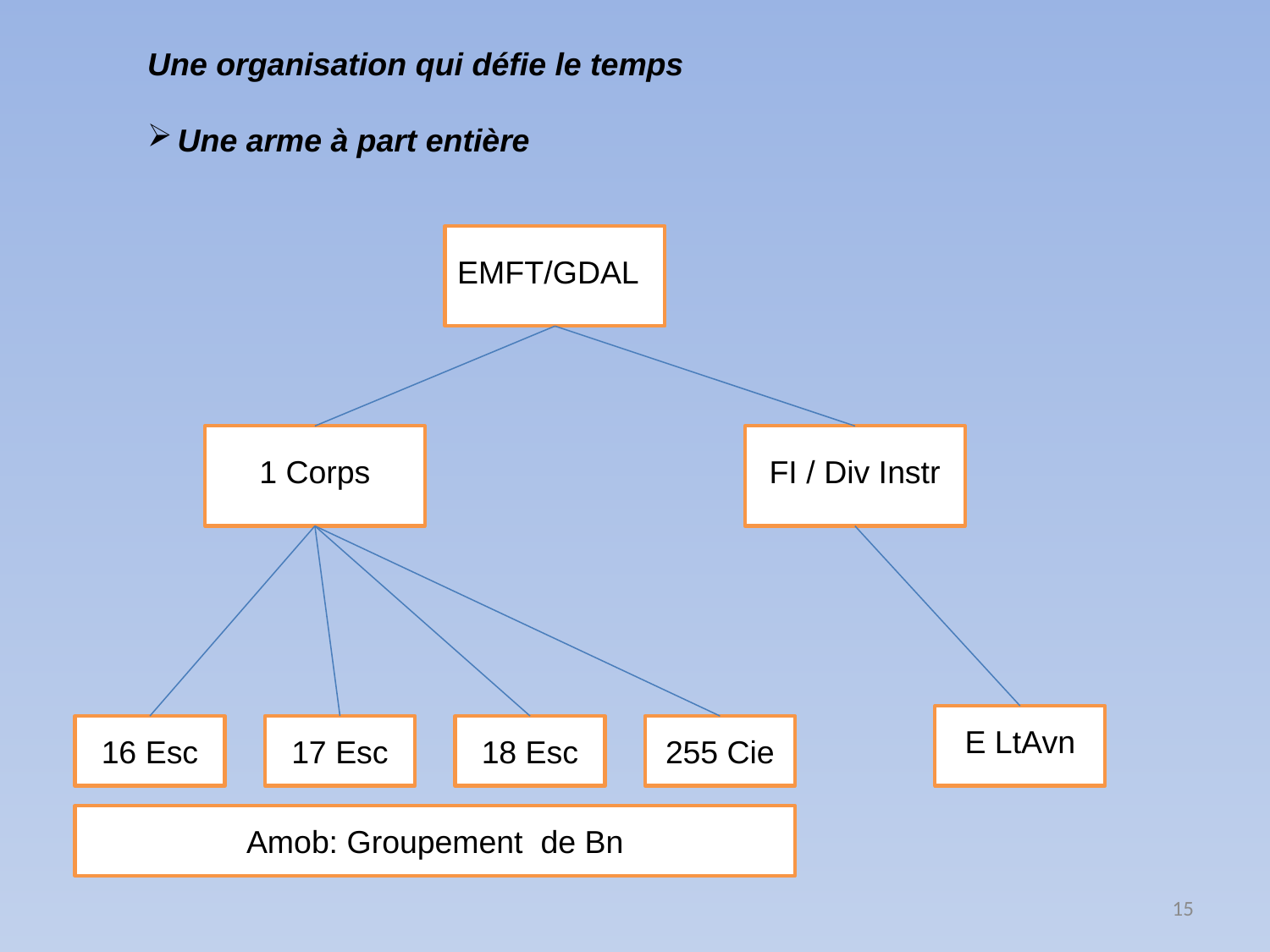

Une organisation qui défie le temps

Une arme à part entière

EMFT/GDAL

1 Corps
FI / Div Instr

E LtAvn
16 Esc
17 Esc
18 Esc
255 Cie

Amob: Groupement  de Bn
15